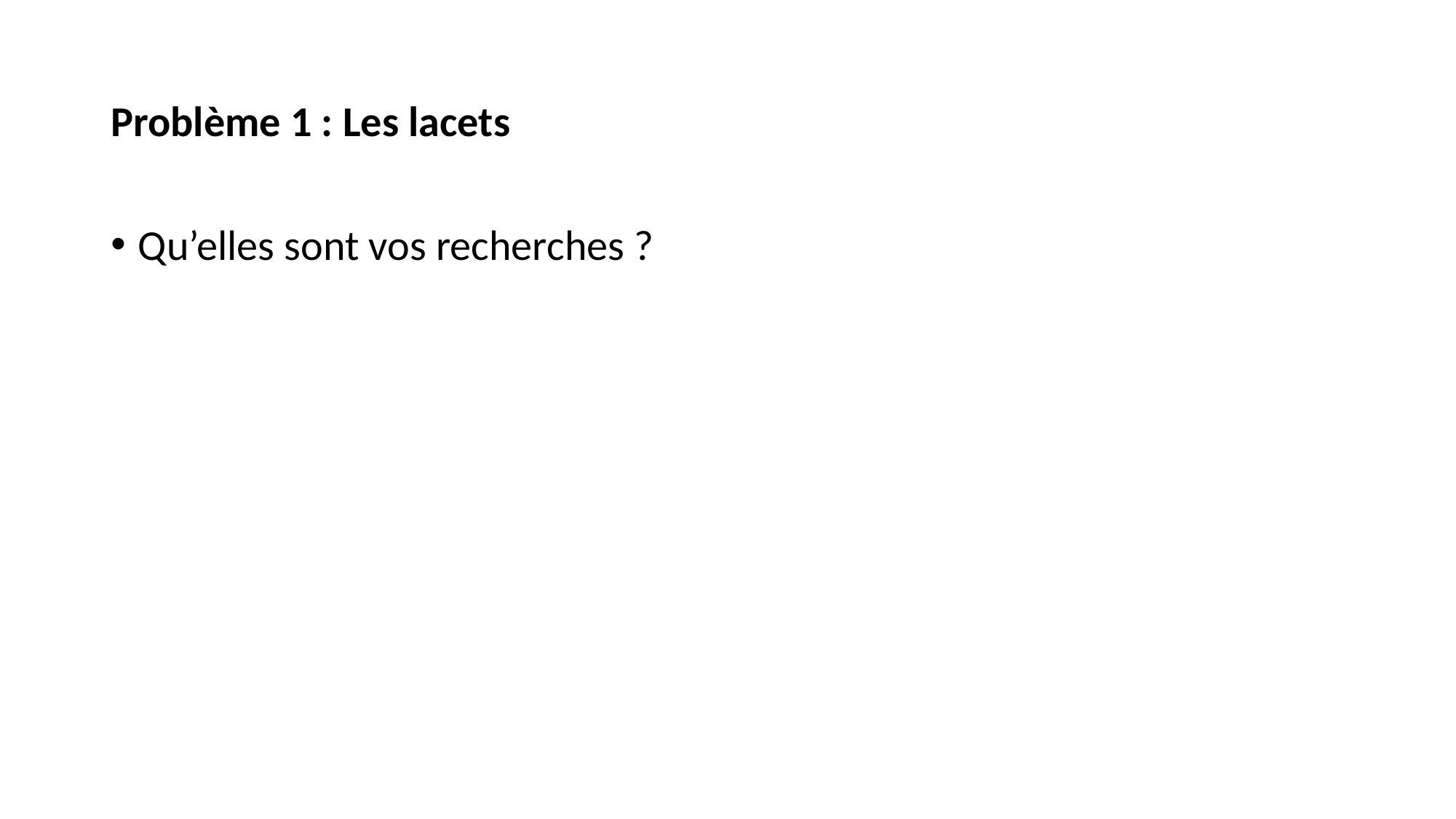

# Problème 1 : Les lacets
Qu’elles sont vos recherches ?